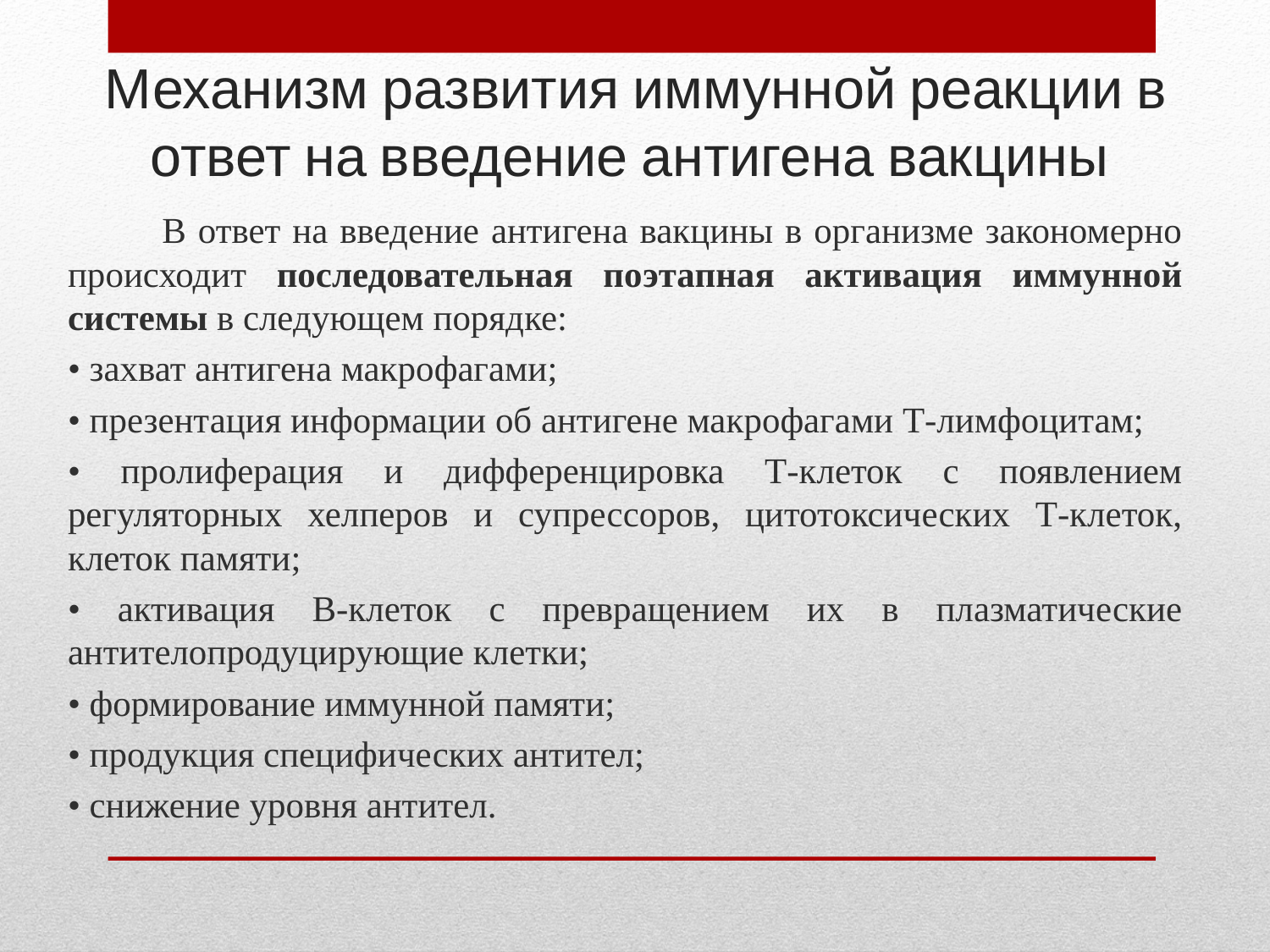

# Механизм развития иммунной реакции в ответ на введение антигена вакцины
        В ответ на введение антигена вакцины в организме закономерно происходит последовательная поэтапная активация иммунной системы в следующем порядке:
• захват антигена макрофагами;
• презентация информации об антигене макрофагами Т-лимфоцитам;
• пролиферация и дифференцировка Т-клеток с появлением регуляторных хелперов и супрессоров, цитотоксических Т-клеток, клеток памяти;
• активация В-клеток с превращением их в плазматические антителопродуцирующие клетки;
• формирование иммунной памяти;
• продукция специфических антител;
• снижение уровня антител.